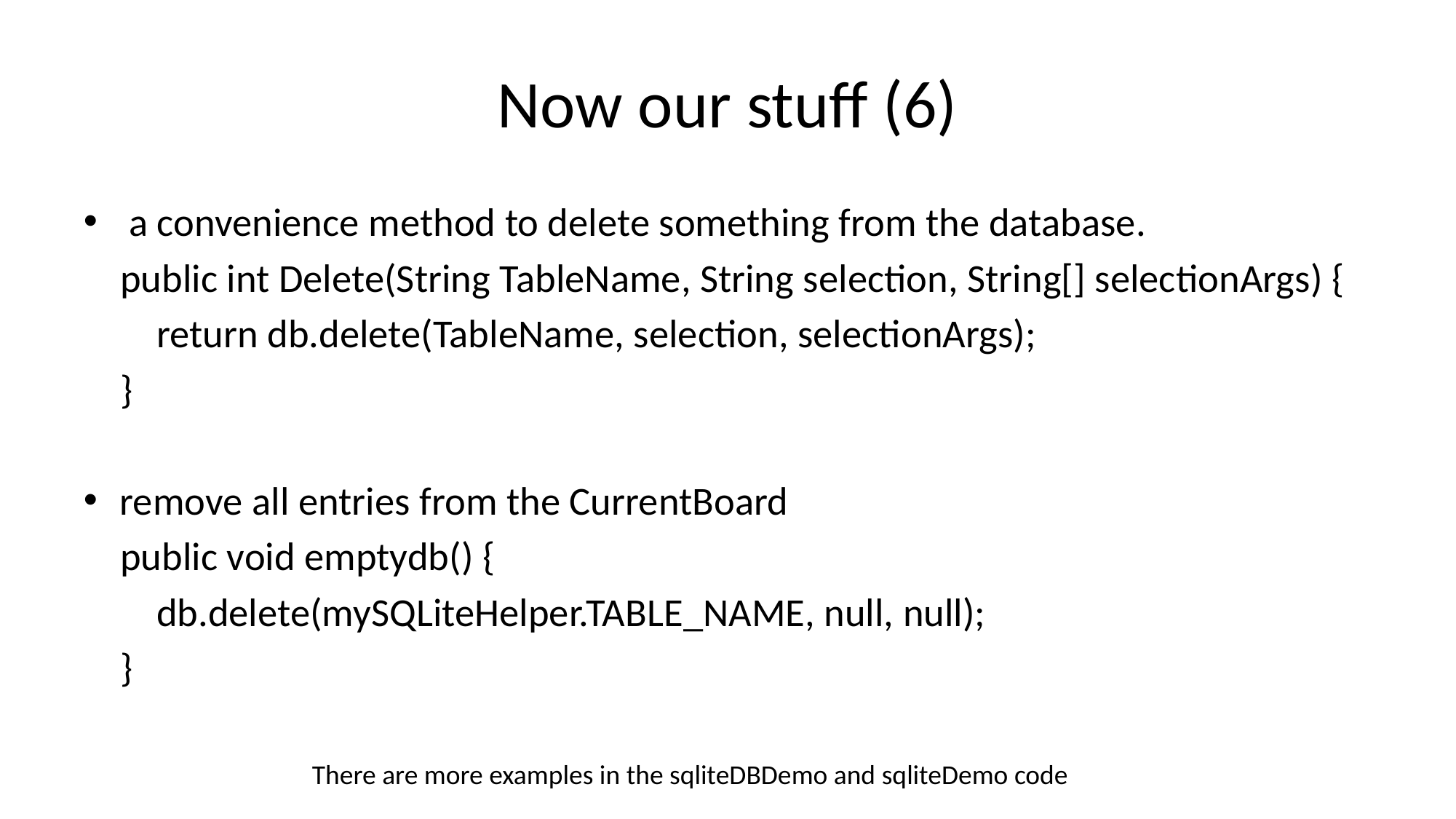

# Now our stuff (6)
 a convenience method to delete something from the database.
    public int Delete(String TableName, String selection, String[] selectionArgs) {
        return db.delete(TableName, selection, selectionArgs);
    }

remove all entries from the CurrentBoard
    public void emptydb() {
        db.delete(mySQLiteHelper.TABLE_NAME, null, null);
    }
There are more examples in the sqliteDBDemo and sqliteDemo code